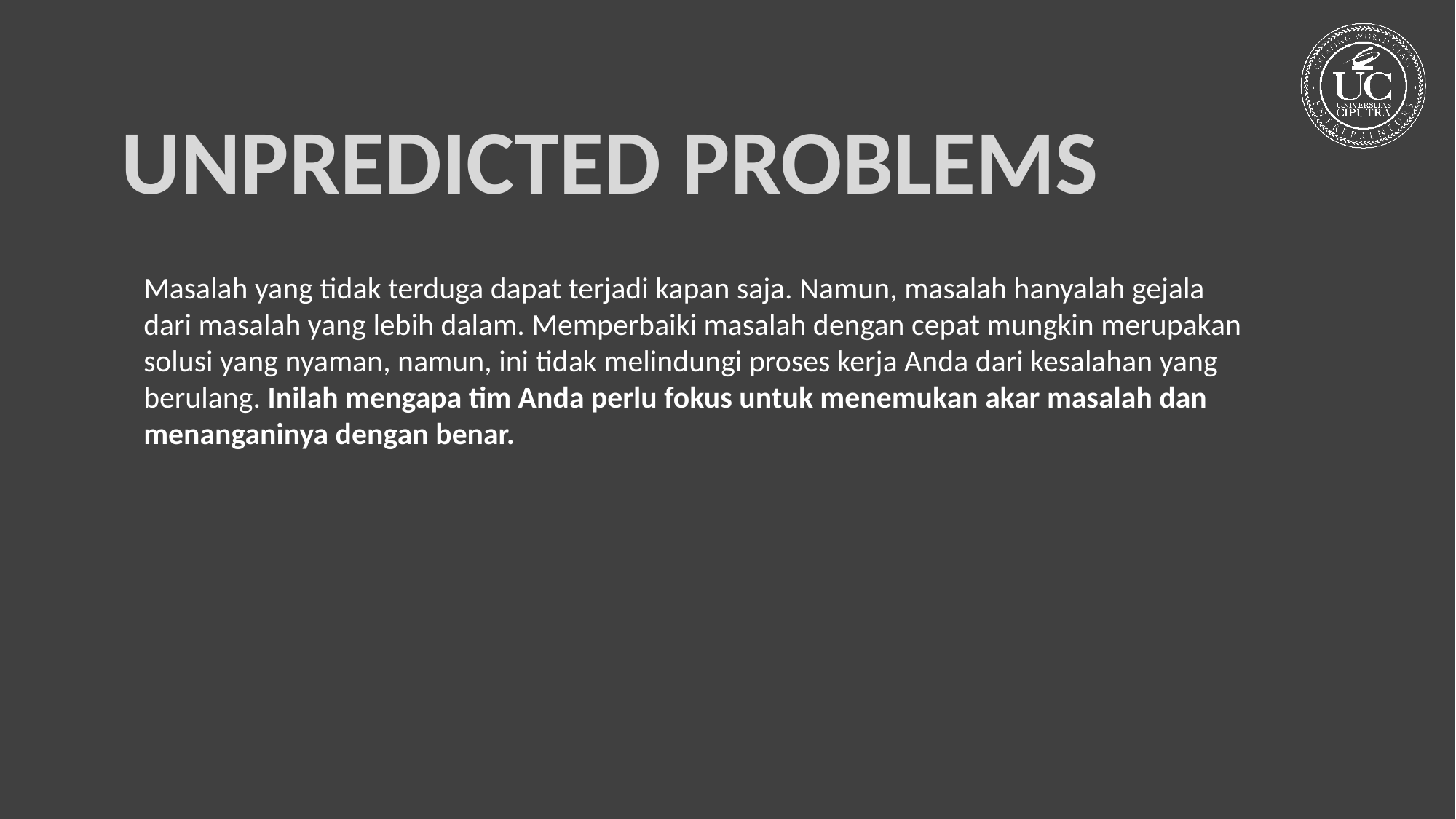

UNPREDICTED PROBLEMS
Masalah yang tidak terduga dapat terjadi kapan saja. Namun, masalah hanyalah gejala dari masalah yang lebih dalam. Memperbaiki masalah dengan cepat mungkin merupakan solusi yang nyaman, namun, ini tidak melindungi proses kerja Anda dari kesalahan yang berulang. Inilah mengapa tim Anda perlu fokus untuk menemukan akar masalah dan menanganinya dengan benar.